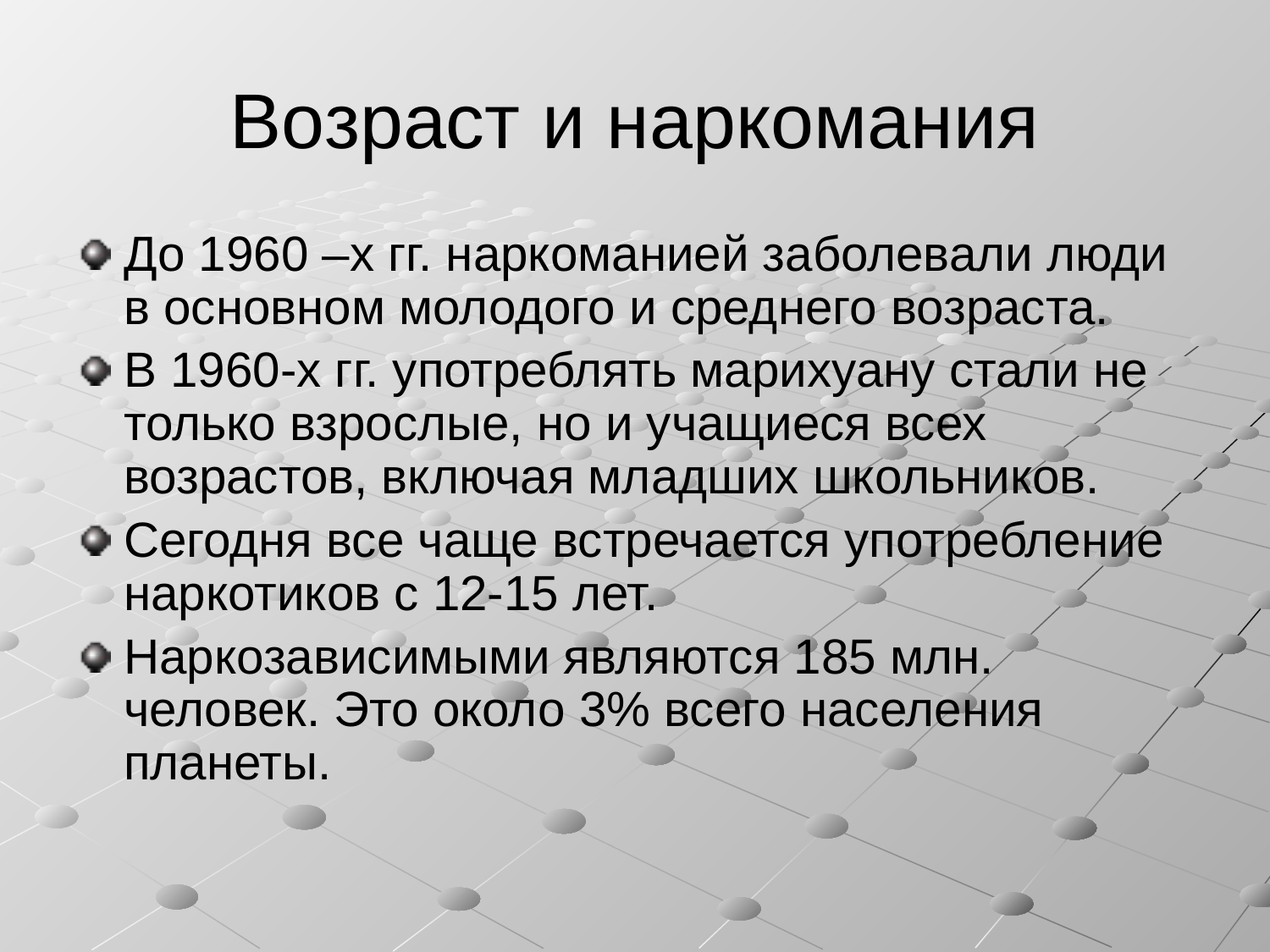

# Возраст и наркомания
До 1960 –х гг. наркоманией заболевали люди в основном молодого и среднего возраста.
В 1960-х гг. употреблять марихуану стали не только взрослые, но и учащиеся всех возрастов, включая младших школьников.
Сегодня все чаще встречается употребление наркотиков с 12-15 лет.
Наркозависимыми являются 185 млн. человек. Это около 3% всего населения планеты.